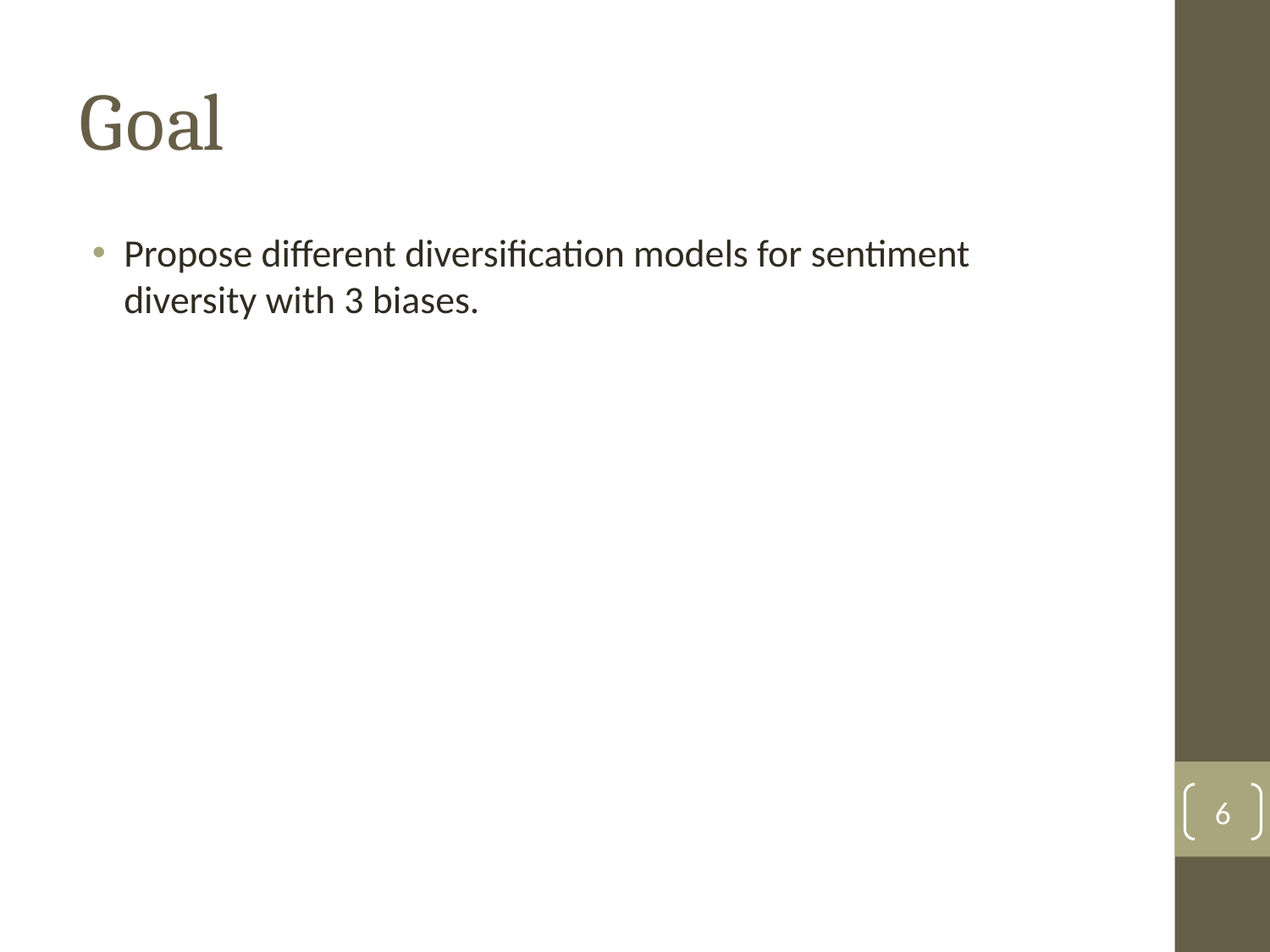

# Goal
Propose different diversification models for sentiment diversity with 3 biases.
6